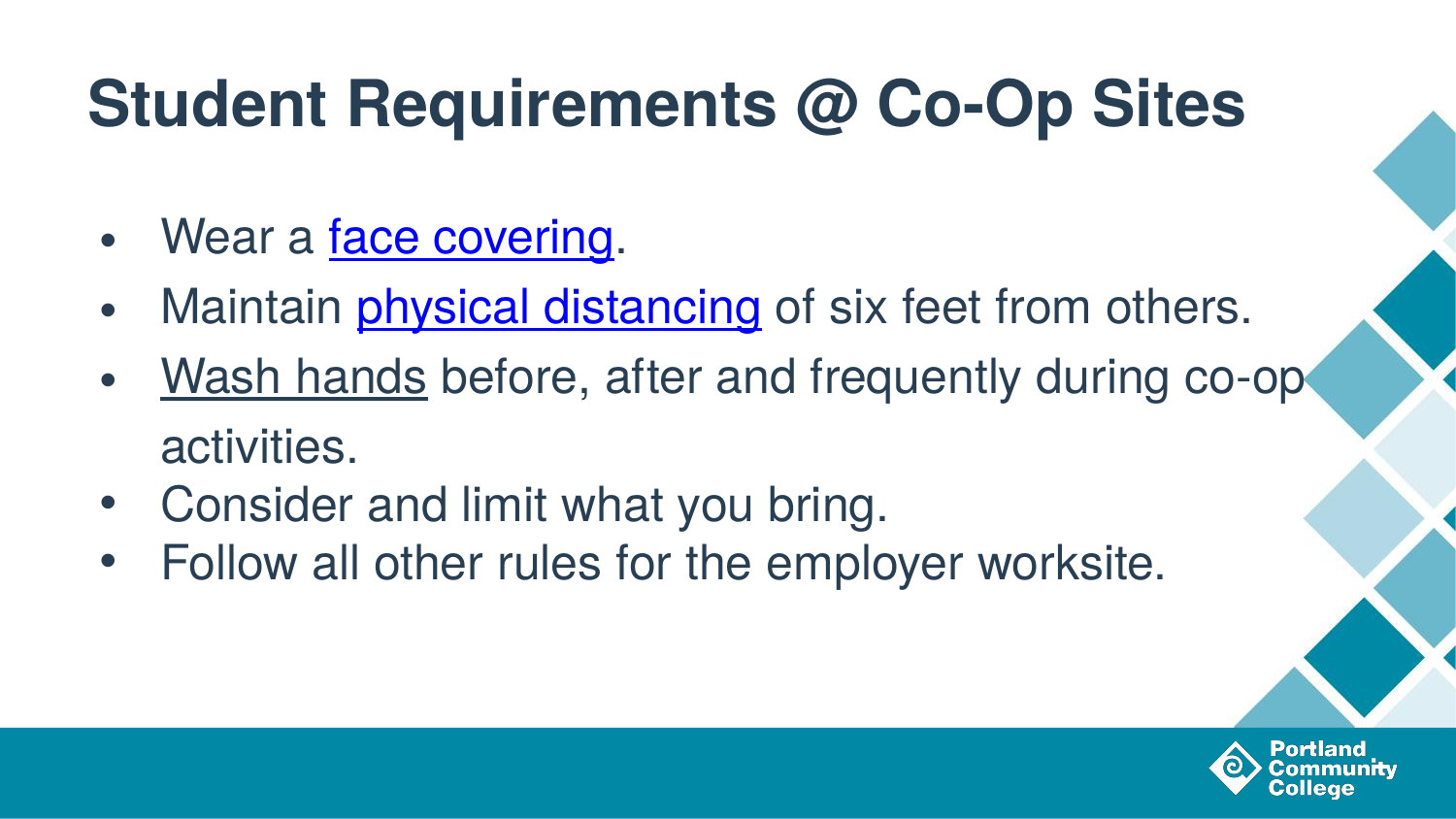

# Student Requirements @ Co-Op Sites
Wear a face covering.
Maintain physical distancing of six feet from others.
Wash hands before, after and frequently during co-op activities.
Consider and limit what you bring.
Follow all other rules for the employer worksite.